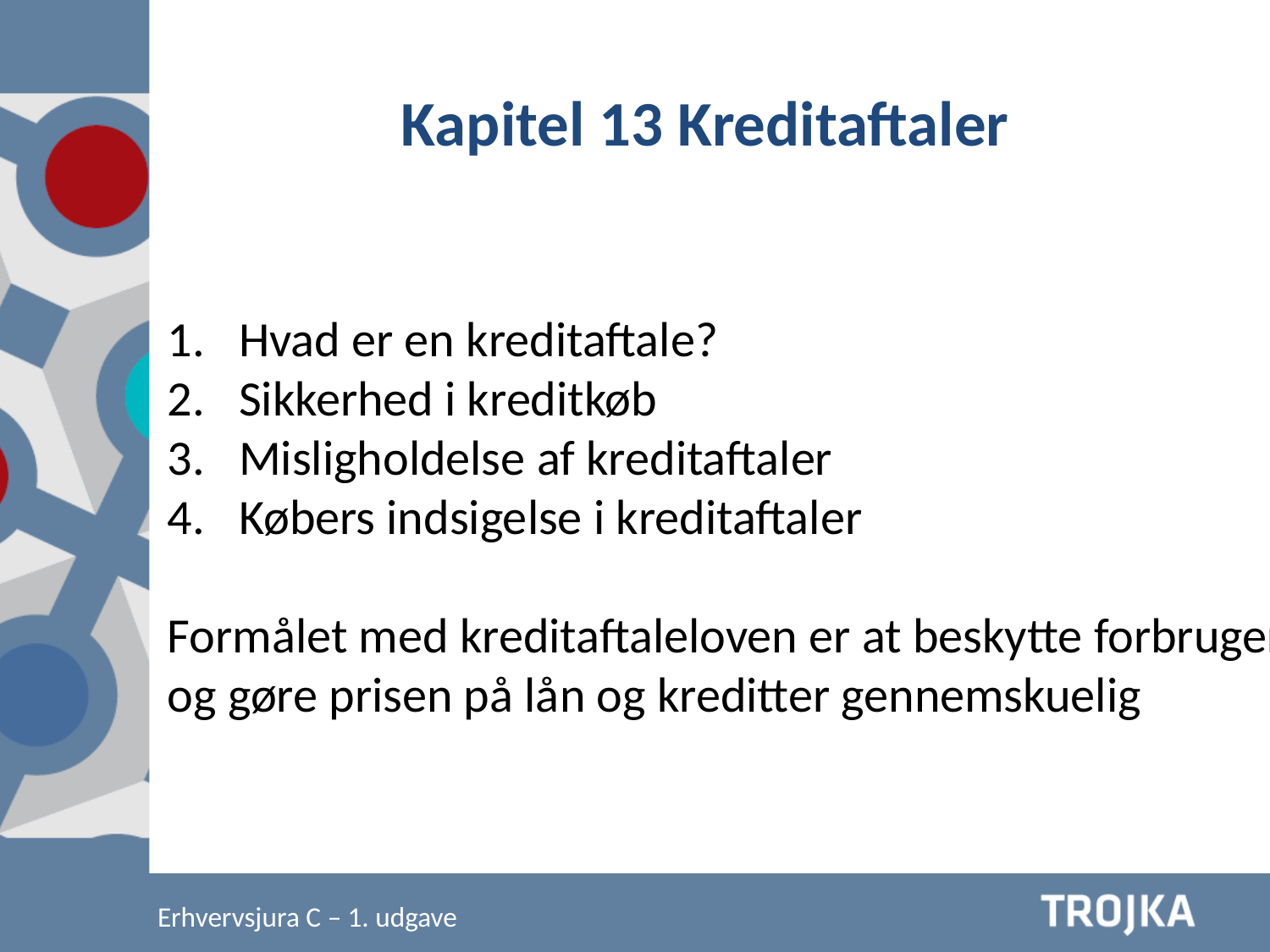

Kapitel 13 Kreditaftaler

Hvad er en kreditaftale?
Sikkerhed i kreditkøb
Misligholdelse af kreditaftaler
Købers indsigelse i kreditaftaler

Formålet med kreditaftaleloven er at beskytte forbrugeren og gøre prisen på lån og kreditter gennemskuelig